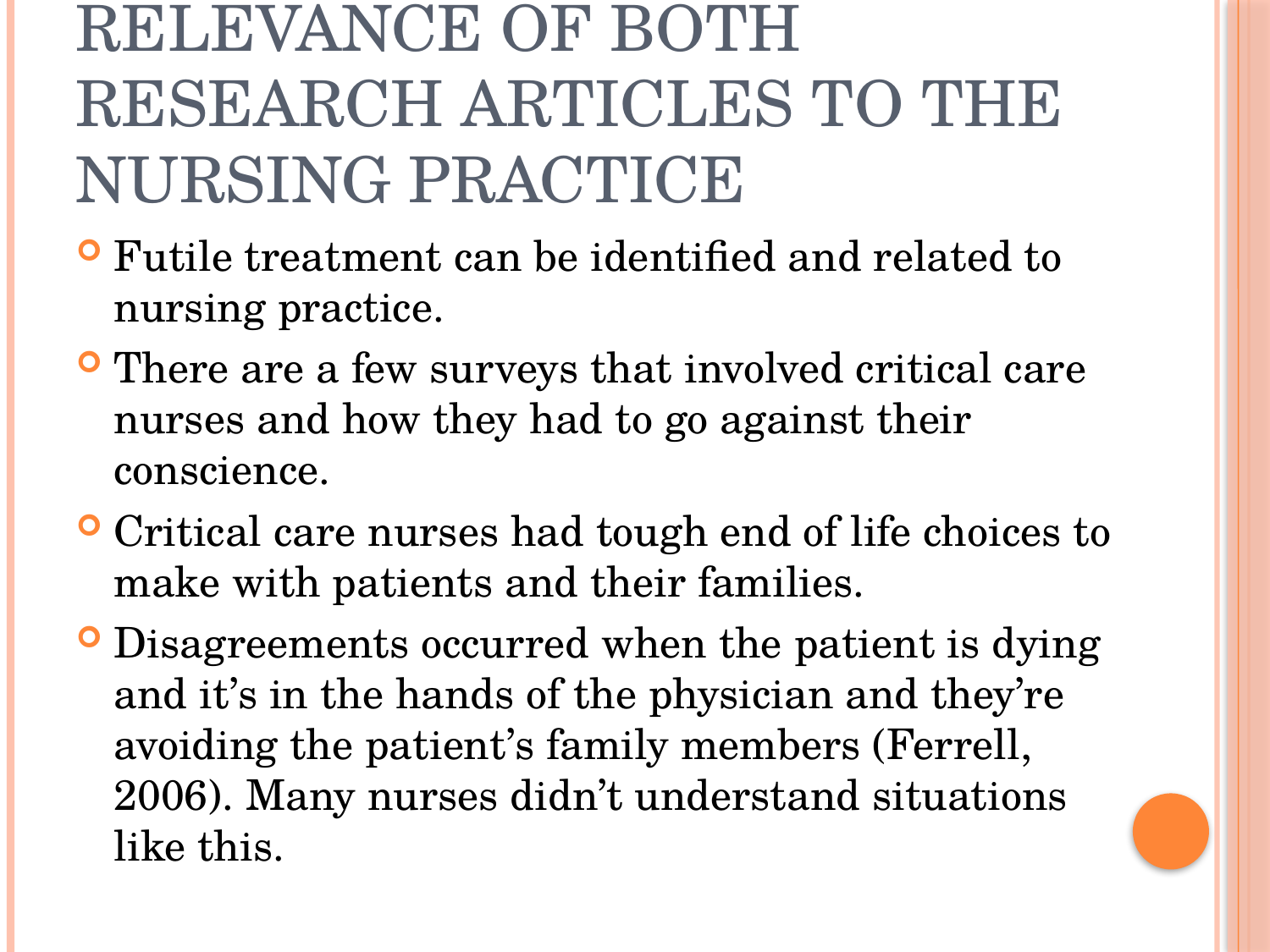

# Relevance of both research articles to the nursing practice
Futile treatment can be identified and related to nursing practice.
There are a few surveys that involved critical care nurses and how they had to go against their conscience.
Critical care nurses had tough end of life choices to make with patients and their families.
Disagreements occurred when the patient is dying and it’s in the hands of the physician and they’re avoiding the patient’s family members (Ferrell, 2006). Many nurses didn’t understand situations like this.